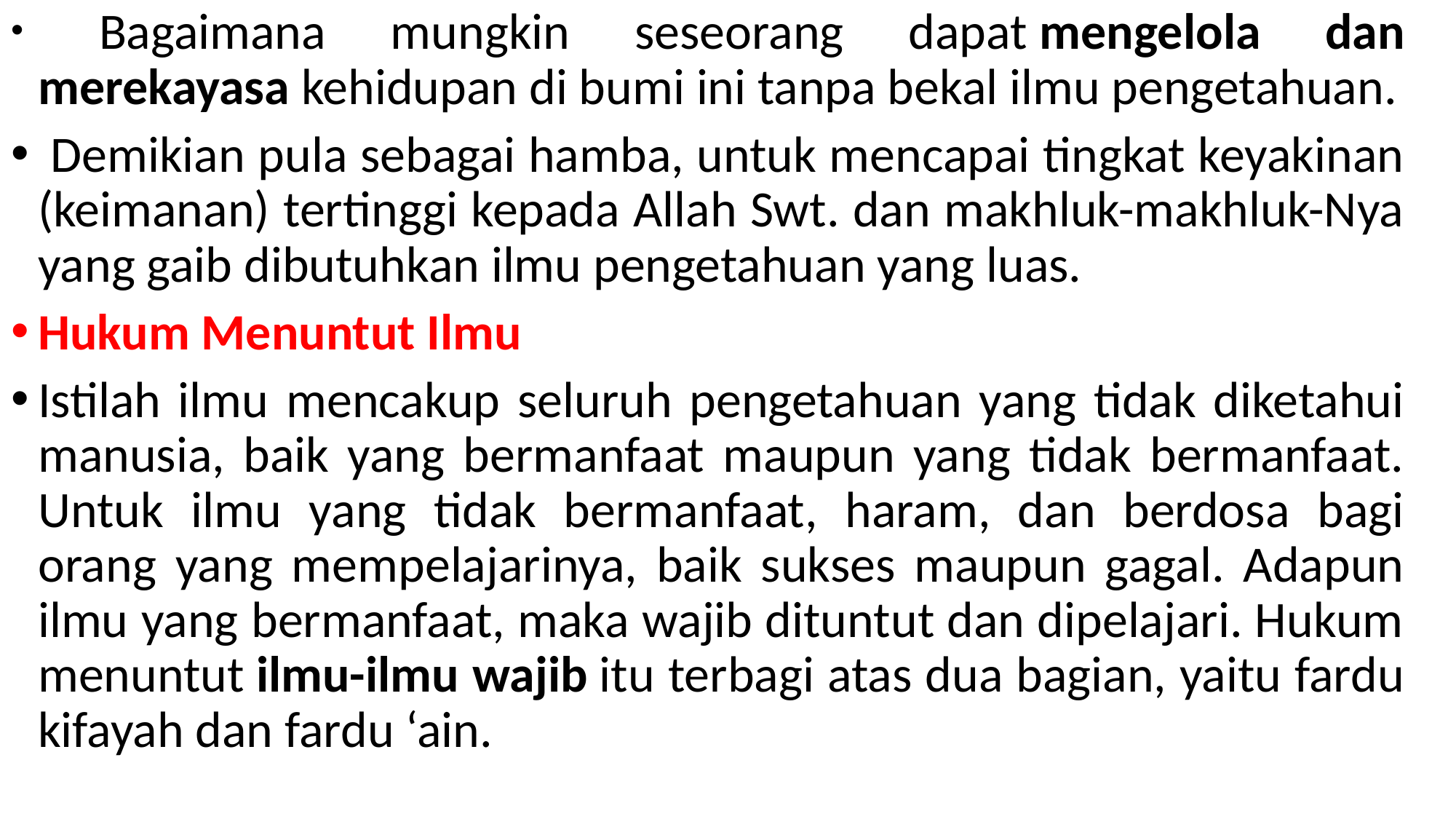

Bagaimana mungkin seseorang dapat mengelola dan merekayasa kehidupan di bumi ini tanpa bekal ilmu pengetahuan.
 Demikian pula sebagai hamba, untuk mencapai tingkat keyakinan (keimanan) tertinggi kepada Allah Swt. dan makhluk-makhluk-Nya yang gaib dibutuhkan ilmu pengetahuan yang luas.
Hukum Menuntut Ilmu
Istilah ilmu mencakup seluruh pengetahuan yang tidak diketahui manusia, baik yang bermanfaat maupun yang tidak bermanfaat. Untuk ilmu yang tidak bermanfaat, haram, dan berdosa bagi orang yang mempelajarinya, baik sukses maupun gagal. Adapun ilmu yang bermanfaat, maka wajib dituntut dan dipelajari. Hukum menuntut ilmu-ilmu wajib itu terbagi atas dua bagian, yaitu fardu kifayah dan fardu ‘ain.